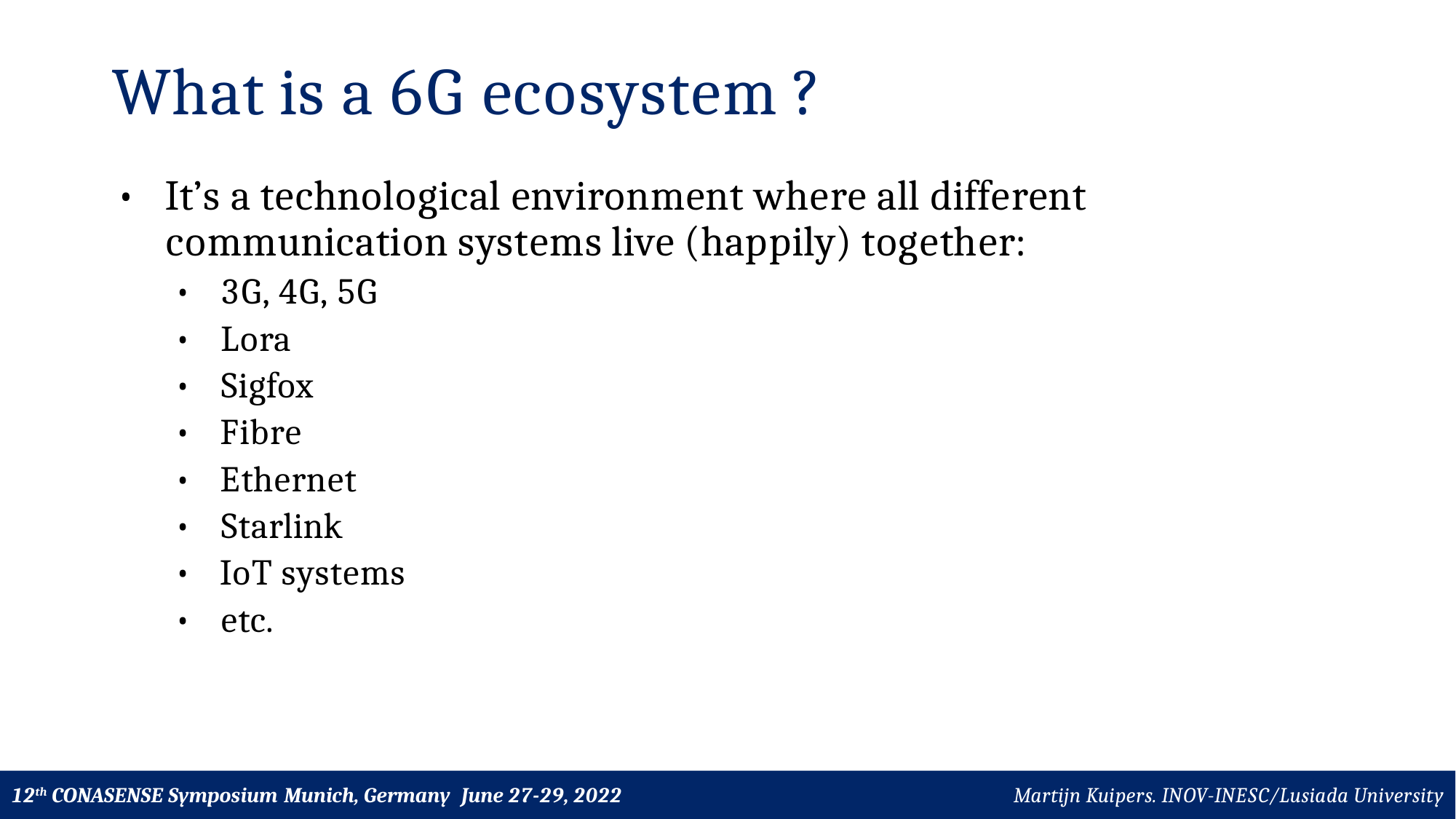

# What is a 6G ecosystem ?
It’s a technological environment where all different communication systems live (happily) together:
3G, 4G, 5G
Lora
Sigfox
Fibre
Ethernet
Starlink
IoT systems
etc.
Martijn Kuipers. INOV-INESC/Lusiada University
12th CONASENSE Symposium Munich, Germany  June 27-29, 2022